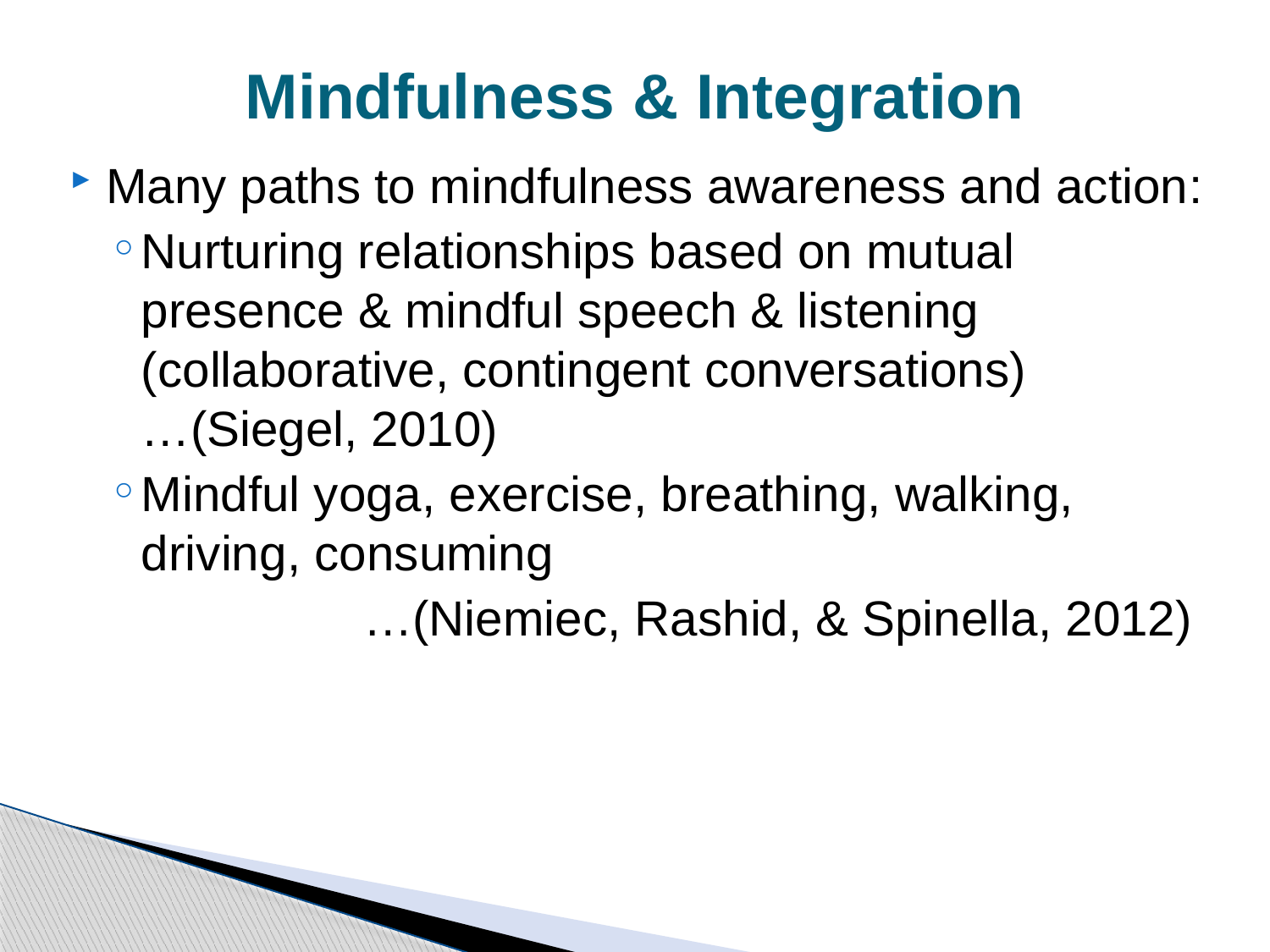

# Mindfulness & Integration
Many paths to mindfulness awareness and action:
Nurturing relationships based on mutual presence & mindful speech & listening (collaborative, contingent conversations)               …(Siegel, 2010)
Mindful yoga, exercise, breathing, walking, driving, consuming
		…(Niemiec, Rashid, & Spinella, 2012)